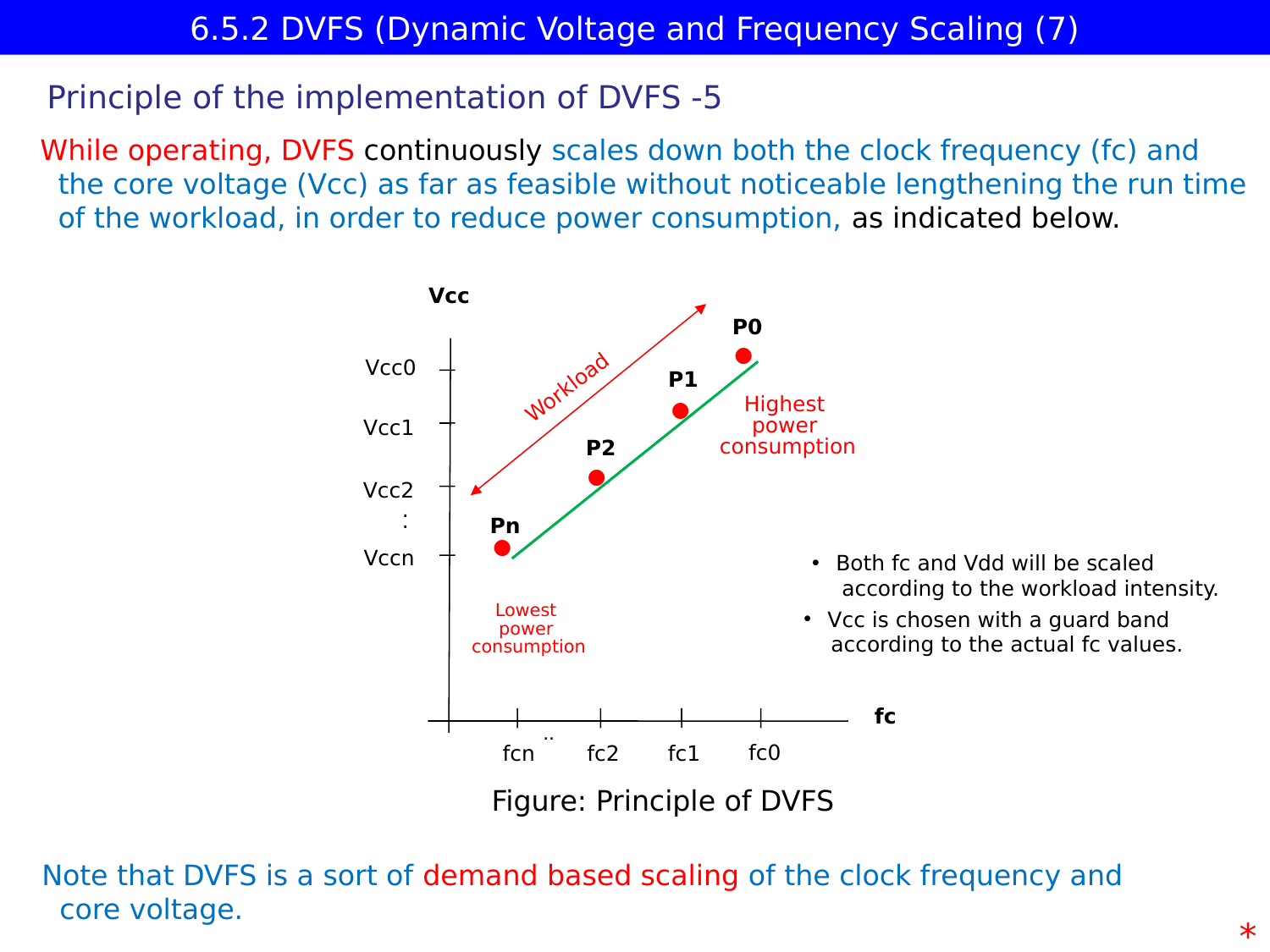

# 6.5.2 DVFS (Dynamic Voltage and Frequency Scaling (7)
Principle of the implementation of DVFS -5
While operating, DVFS continuously scales down both the clock frequency (fc) and
  the core voltage (Vcc) as far as feasible without noticeable lengthening the run time
  of the workload, in order to reduce power consumption, as indicated below.
Vcc
P0
●

Vcc0
P1
Workload

Highest
power
 consumption
●
Vcc1

P2
●
Vcc2

.
.
Pn
●
Vccn

fc

..

fc0
fc1
fcn
fc2
Both fc and Vdd will be scaled
             according to the workload intensity.
Vcc is chosen with a guard band
      according to the actual fc values.
Lowest
power
 consumption
Figure: Principle of DVFS
Note that DVFS is a sort of demand based scaling of the clock frequency and
  core voltage.
*